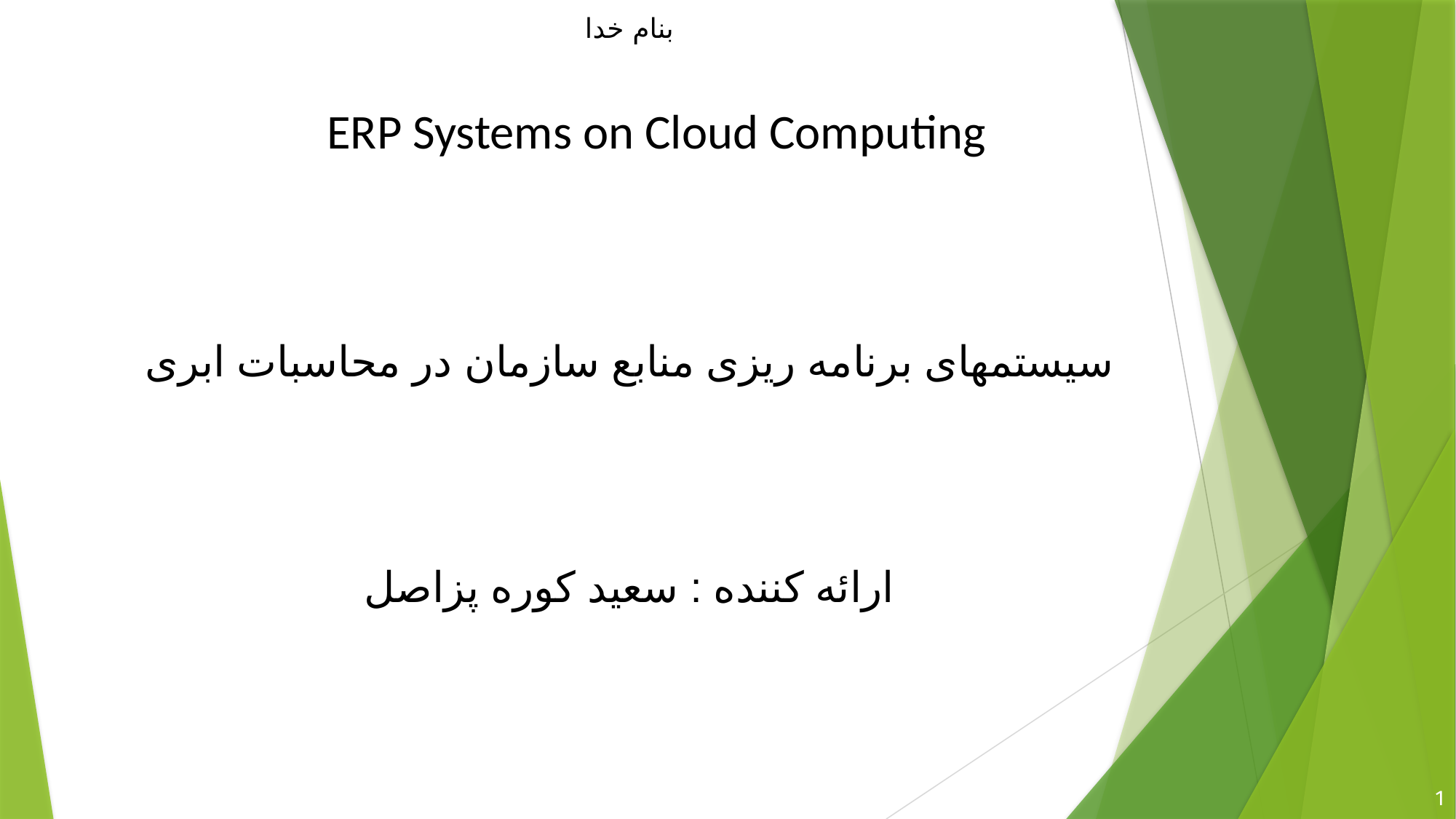

بنام خدا
ERP Systems on Cloud Computing
سیستمهای برنامه ریزی منابع سازمان در محاسبات ابری
ارائه کننده : سعید کوره پزاصل
1